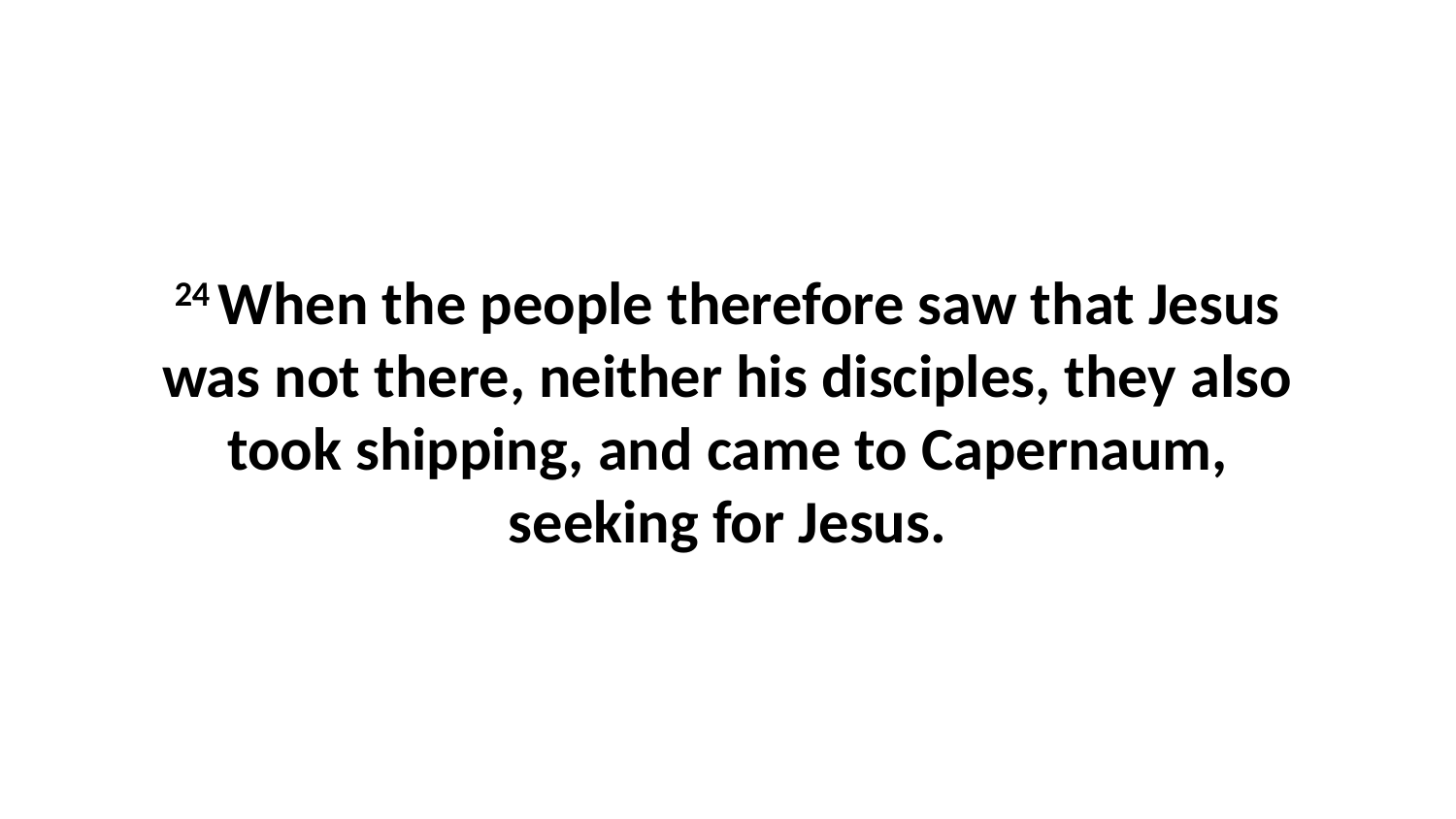

24 When the people therefore saw that Jesus was not there, neither his disciples, they also took shipping, and came to Capernaum, seeking for Jesus.